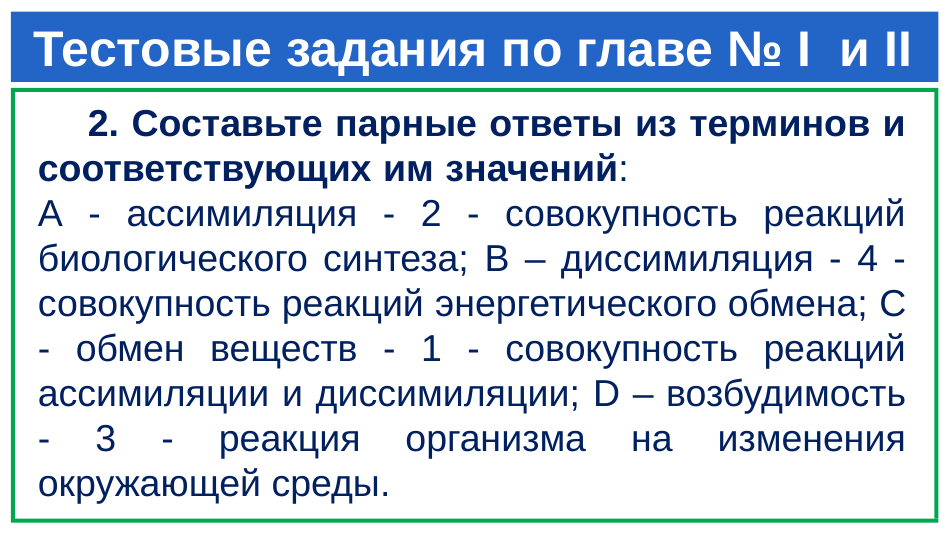

# Тестовые задания по главе № I  и II
    2. Составьте парные ответы из терминов и соответствующих им значений:                         А - ассимиляция - 2 - совокупность реакций биологического синтеза; B – диссимиляция - 4 - совокупность реакций энергетического обмена; C - обмен веществ - 1 - совокупность реакций ассимиляции и диссимиляции; D – возбудимость - 3 - реакция организма на изменения окружающей среды.